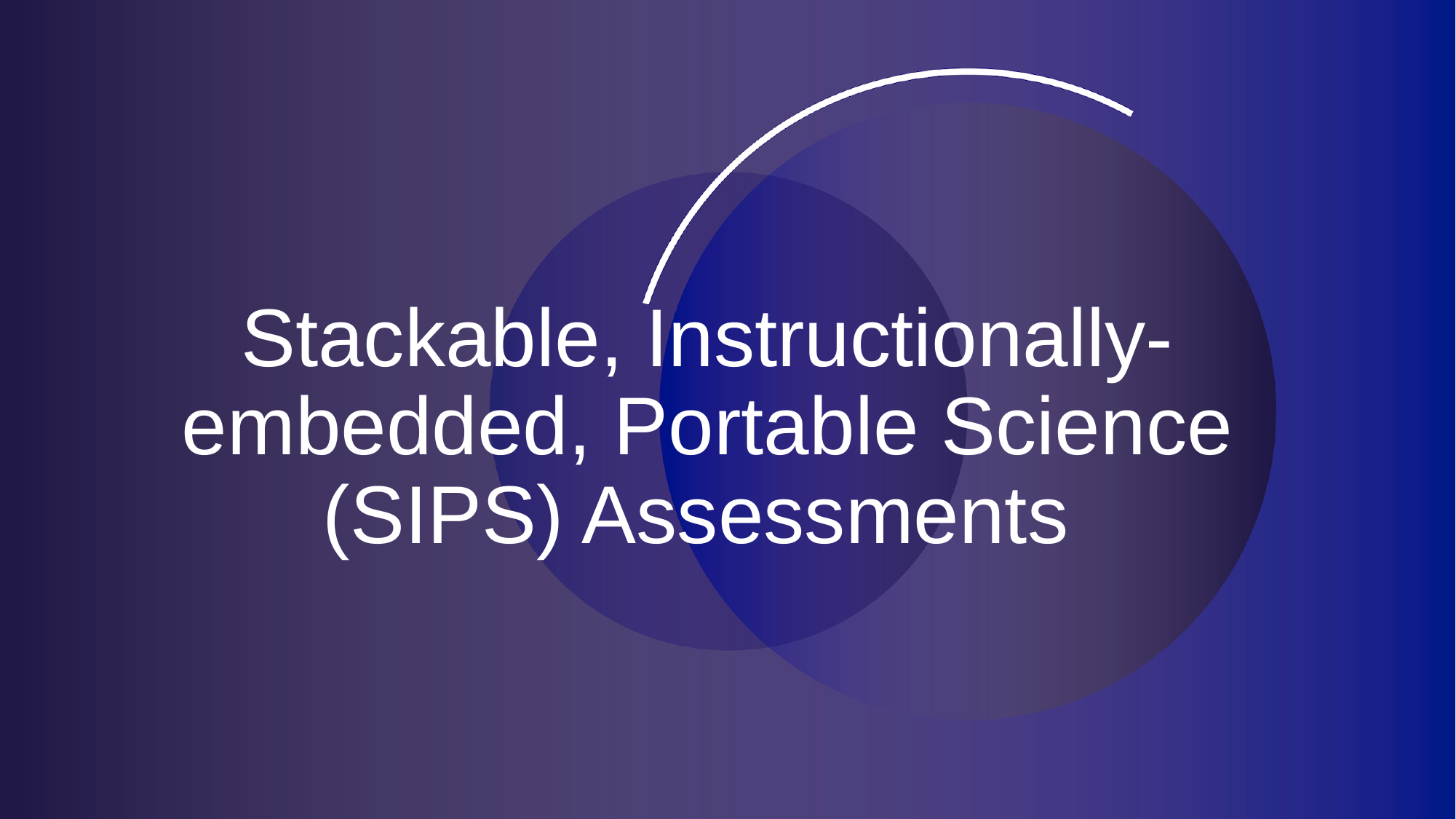

# Stackable, Instructionally- embedded, Portable Science (SIPS) Assessments